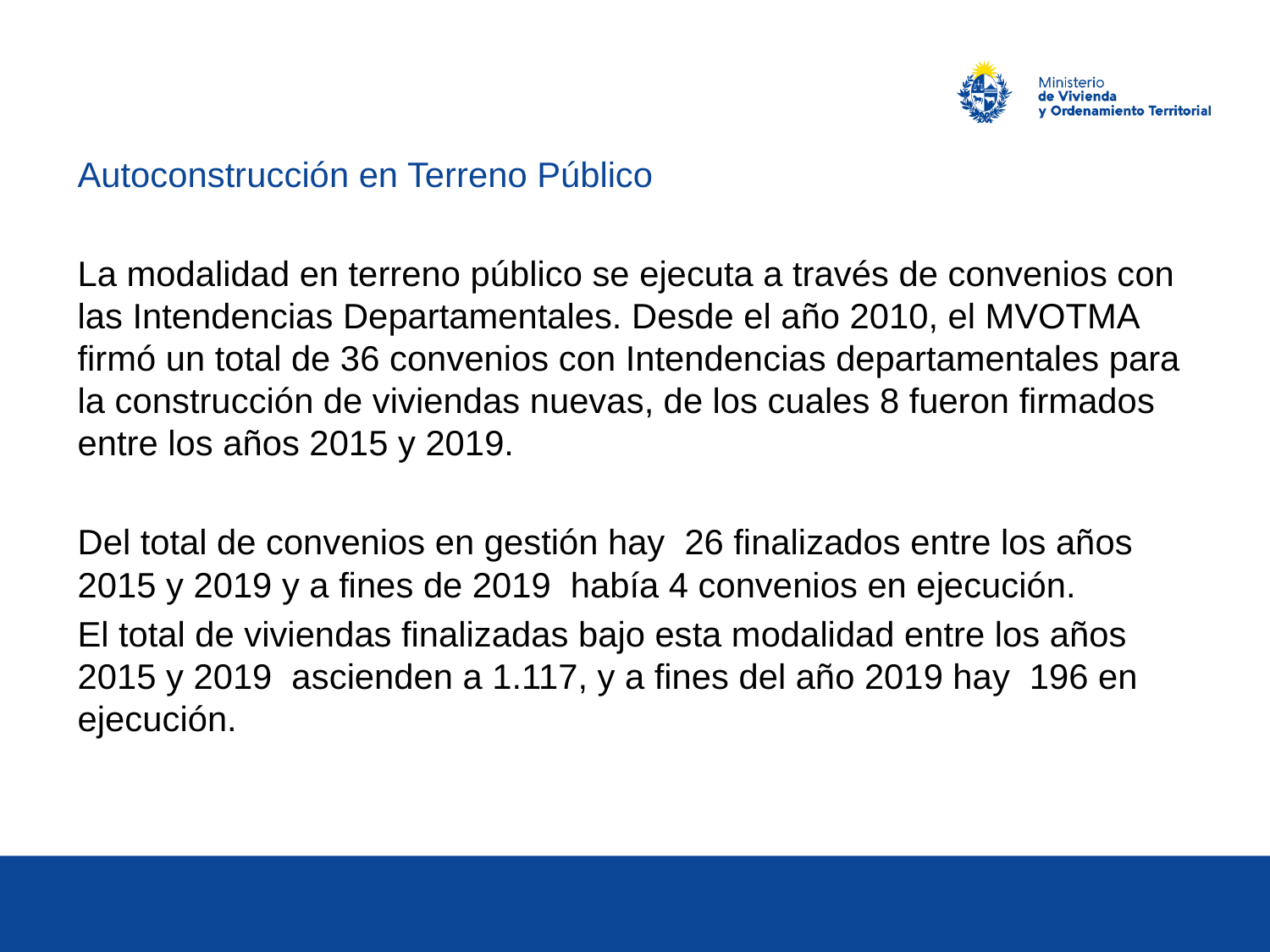

Autoconstrucción en Terreno Público

La modalidad en terreno público se ejecuta a través de convenios con las Intendencias Departamentales. Desde el año 2010, el MVOTMA firmó un total de 36 convenios con Intendencias departamentales para la construcción de viviendas nuevas, de los cuales 8 fueron firmados entre los años 2015 y 2019.

Del total de convenios en gestión hay  26 finalizados entre los años 2015 y 2019 y a fines de 2019  había 4 convenios en ejecución.
El total de viviendas finalizadas bajo esta modalidad entre los años 2015 y 2019  ascienden a 1.117, y a fines del año 2019 hay  196 en ejecución.